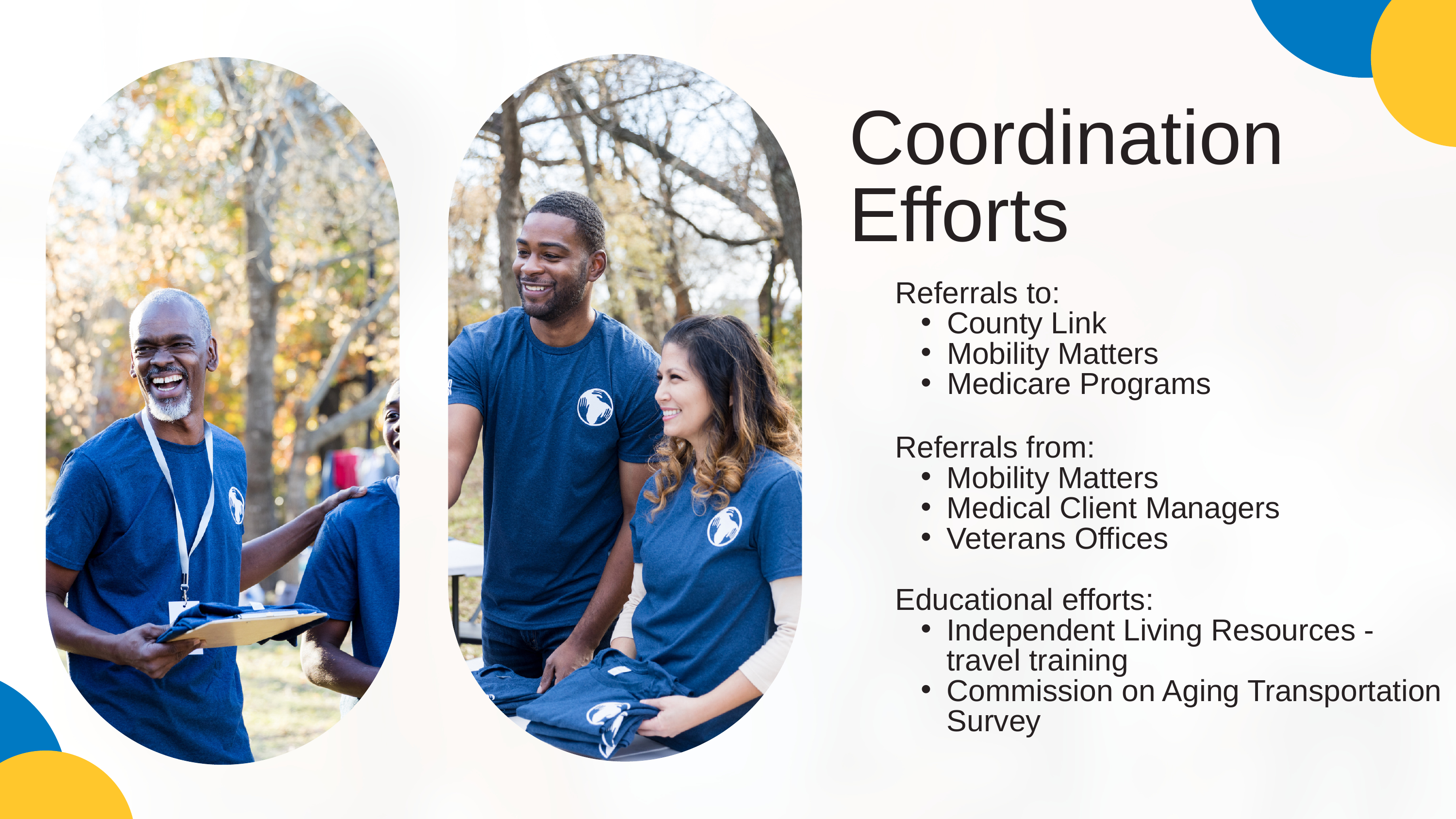

Coordination Efforts
Referrals to:
County Link
Mobility Matters
Medicare Programs

Referrals from:
Mobility Matters
Medical Client Managers
Veterans Offices
Educational efforts:
Independent Living Resources - travel training
Commission on Aging Transportation Survey